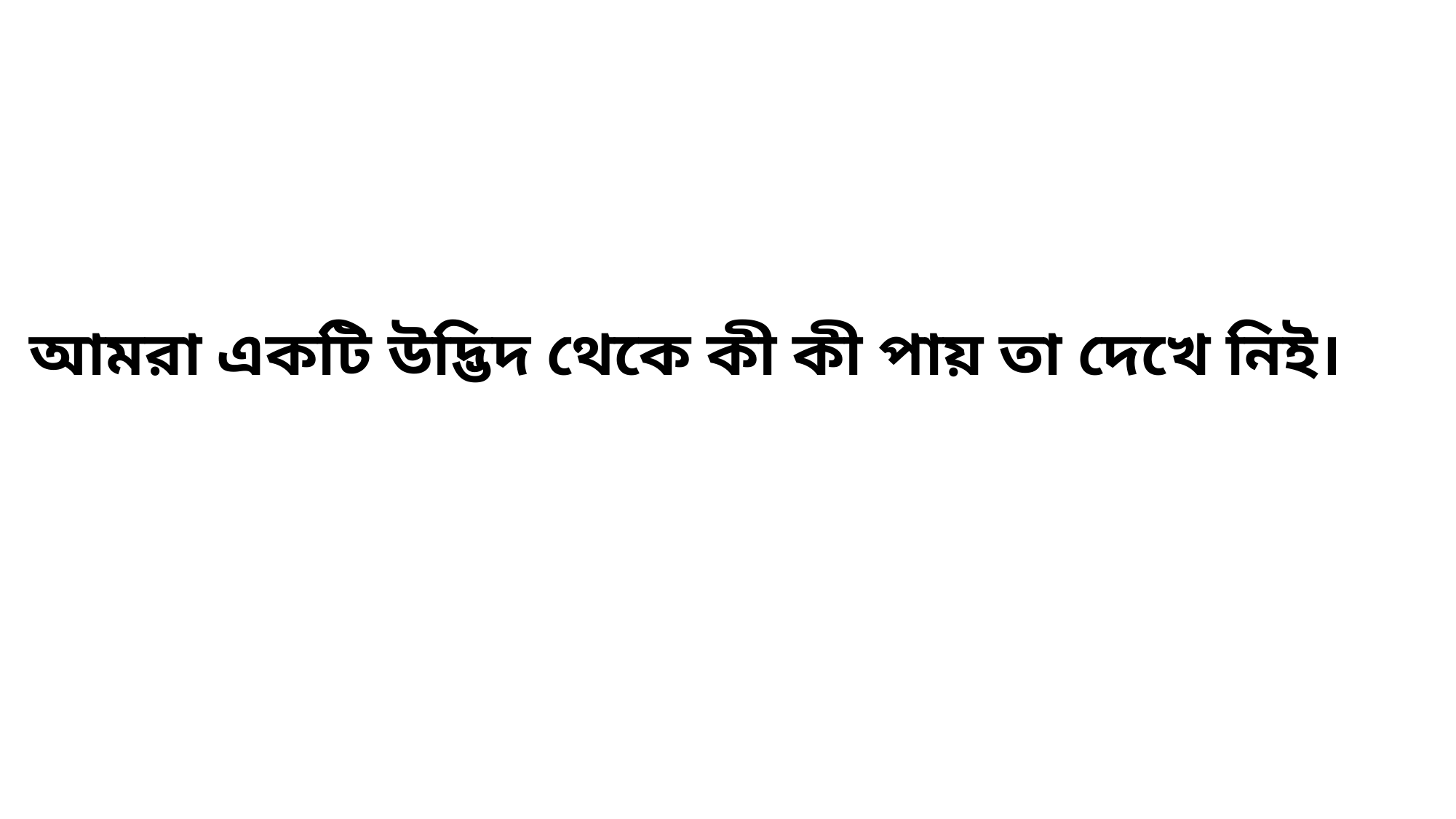

আমরা একটি উদ্ভিদ থেকে কী কী পায় তা দেখে নিই।